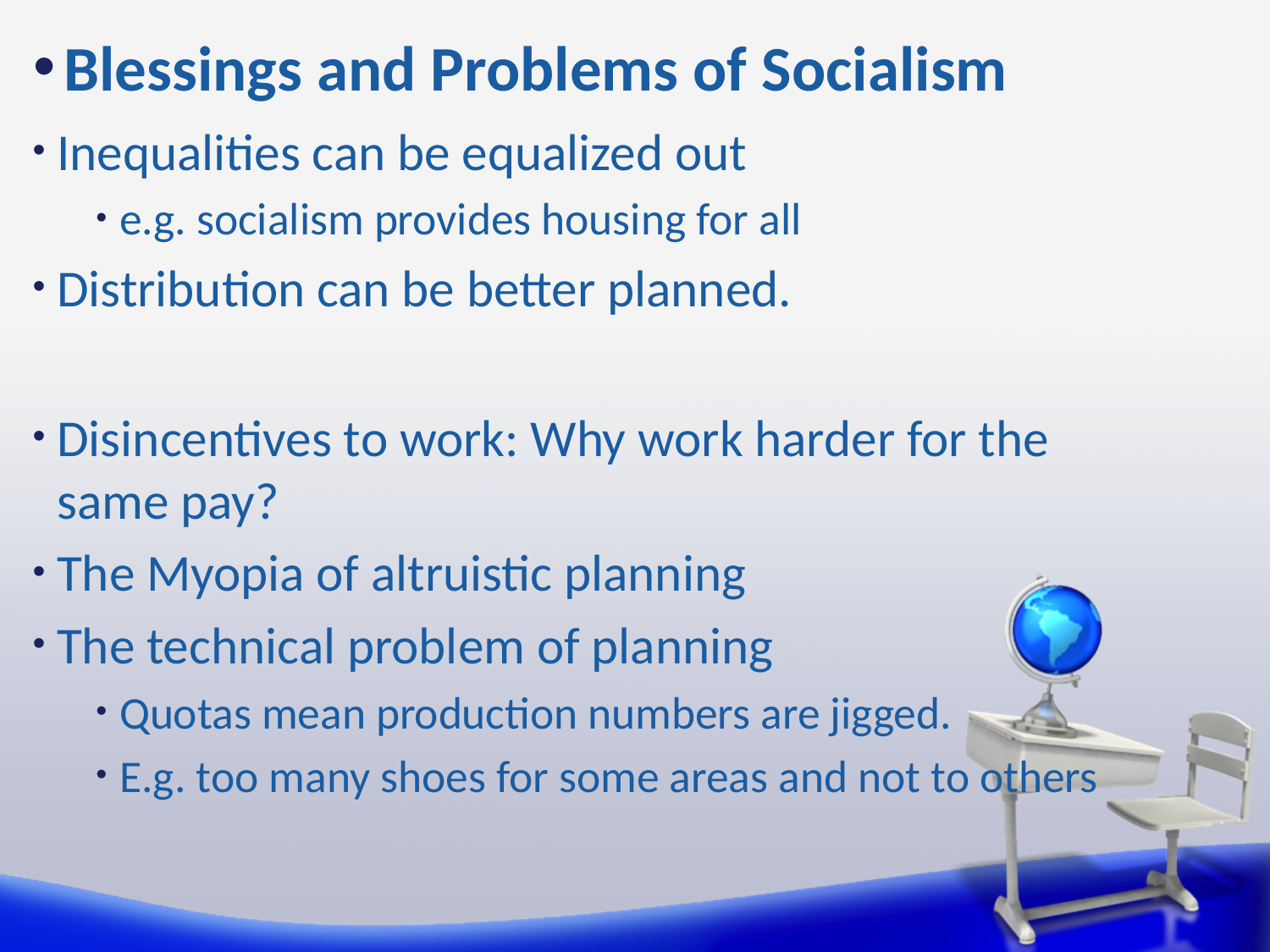

# Blessings and Problems of Socialism
Inequalities can be equalized out
e.g. socialism provides housing for all
Distribution can be better planned.

Disincentives to work: Why work harder for the same pay?
The Myopia of altruistic planning
The technical problem of planning
Quotas mean production numbers are jigged.
E.g. too many shoes for some areas and not to others